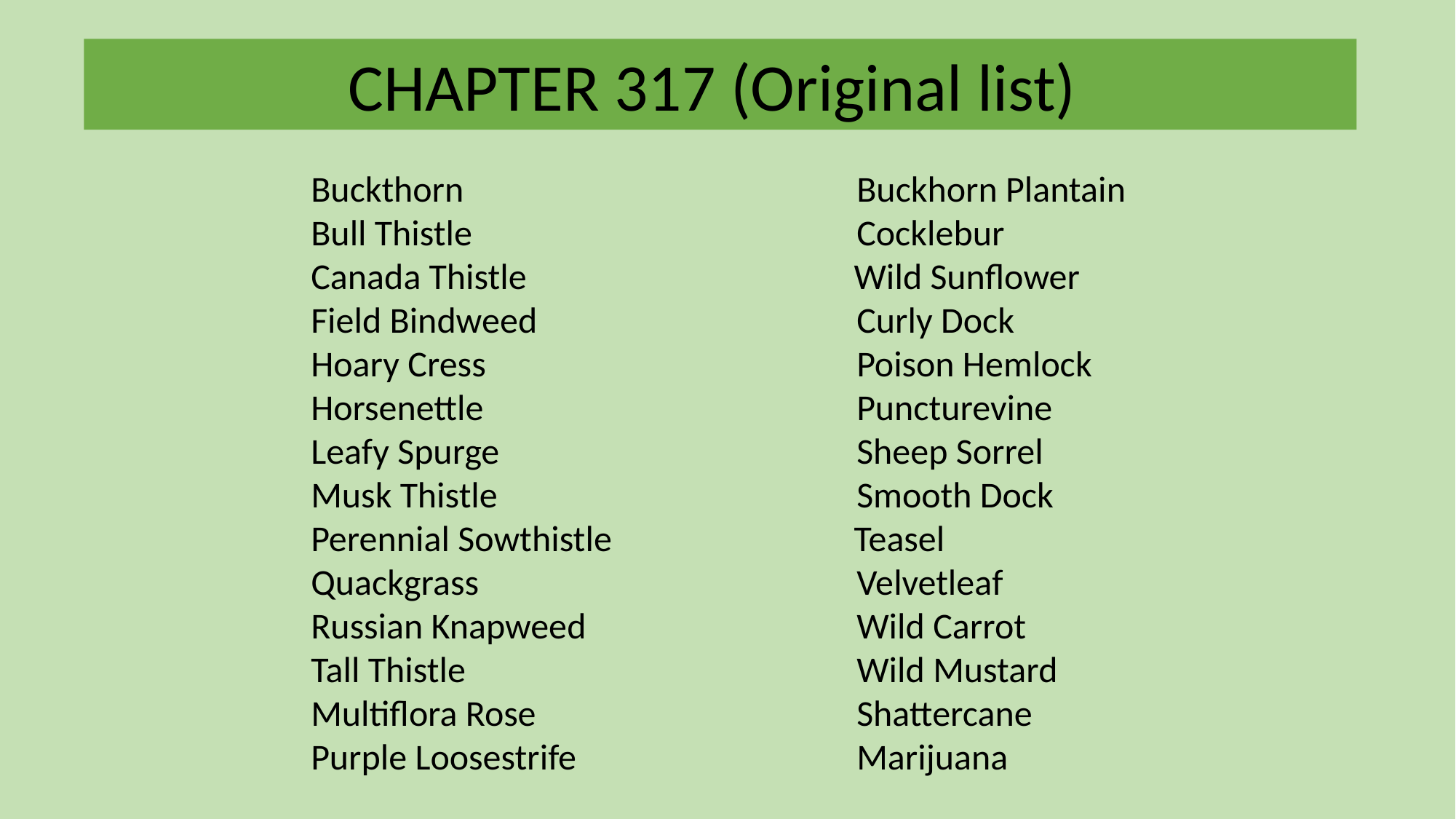

CHAPTER 317 (Original list)
Buckthorn				Buckhorn Plantain
Bull Thistle				Cocklebur
Canada Thistle			             Wild Sunflower
Field Bindweed			Curly Dock
Hoary Cress				Poison Hemlock
Horsenettle				Puncturevine
Leafy Spurge				Sheep Sorrel
Musk Thistle				Smooth Dock
Perennial Sowthistle		             Teasel
Quackgrass				Velvetleaf
Russian Knapweed			Wild Carrot
Tall Thistle				Wild Mustard
Multiflora Rose			Shattercane
Purple Loosestrife			Marijuana